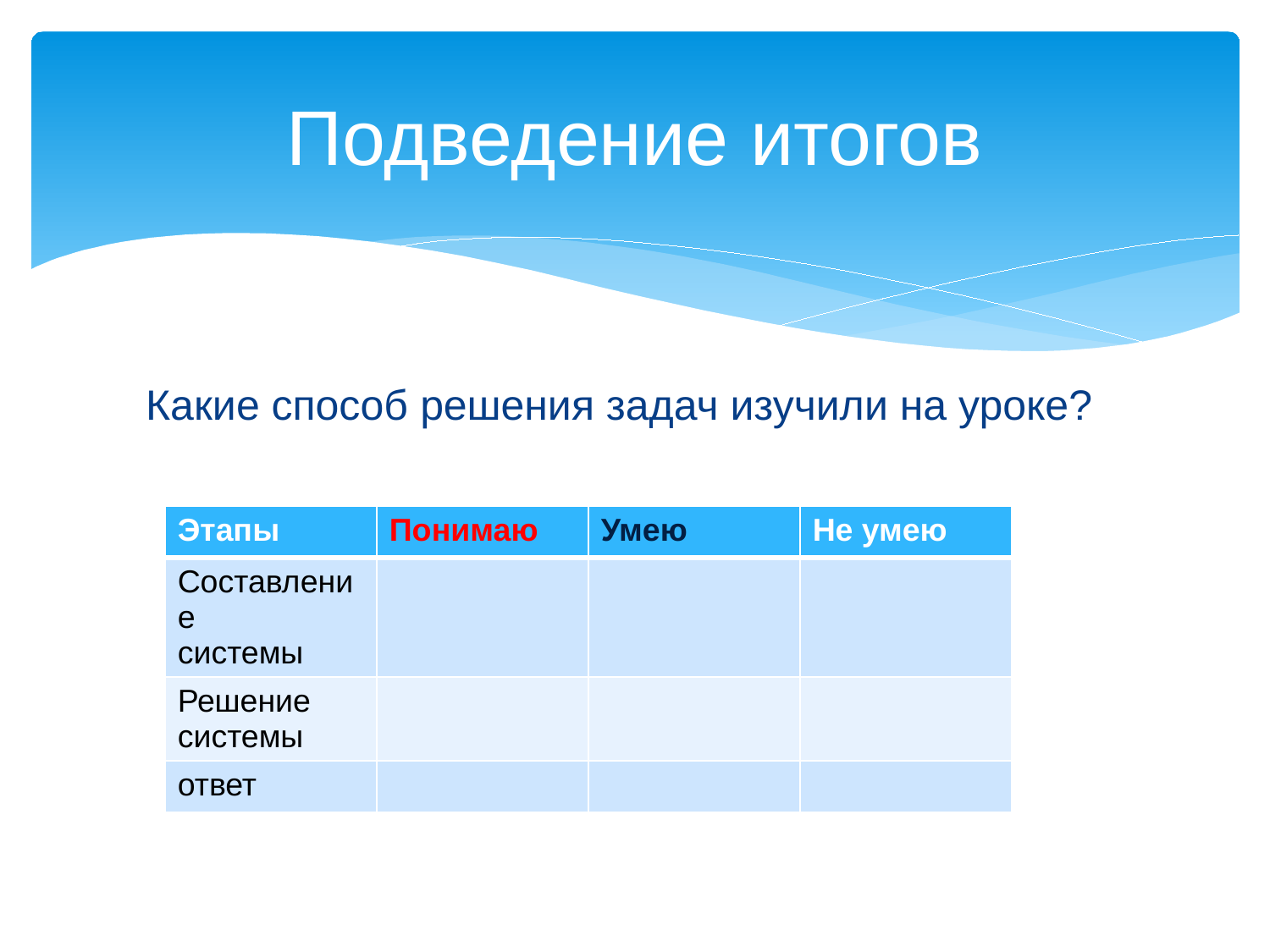

# Подведение итогов
 Какие способ решения задач изучили на уроке?

| Этапы | Понимаю | Умею | Не умею |
| --- | --- | --- | --- |
| Составление системы |  |  |  |
| Решение системы |  |  |  |
| ответ |  |  |  |